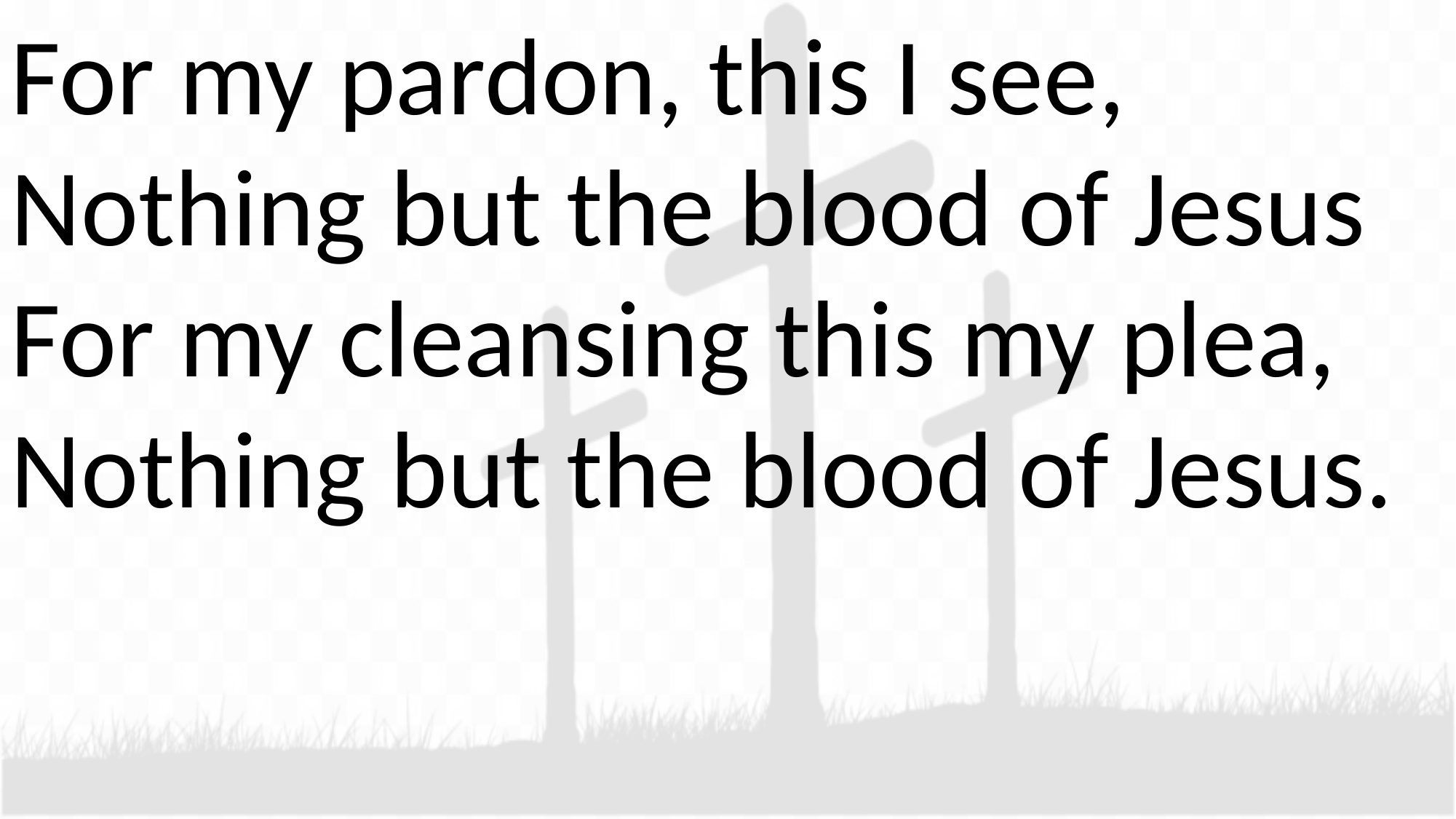

For my pardon, this I see,
Nothing but the blood of Jesus
For my cleansing this my plea,
Nothing but the blood of Jesus.